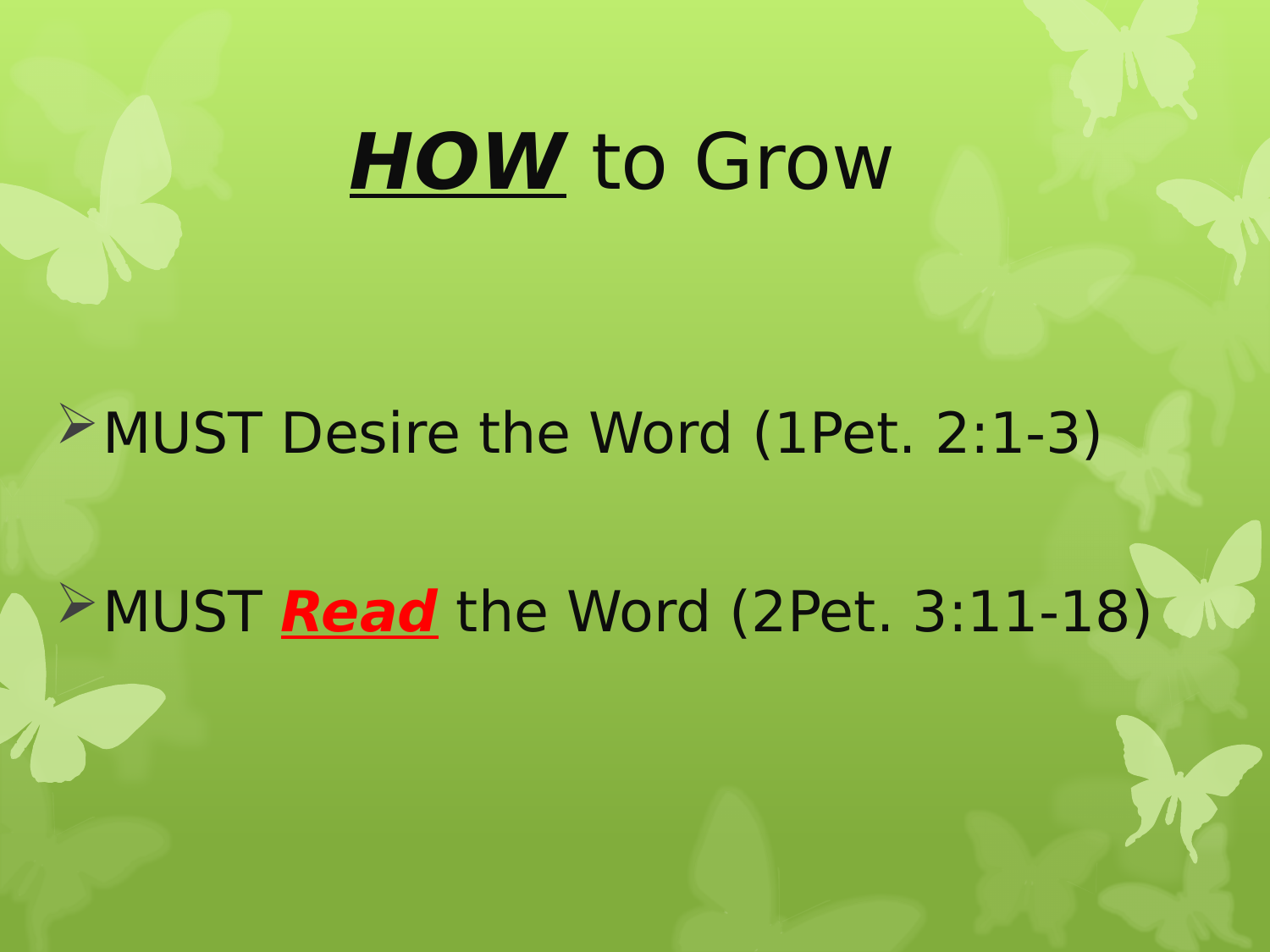

# HOW to Grow
MUST Desire the Word (1Pet. 2:1-3)

MUST Read the Word (2Pet. 3:11-18)